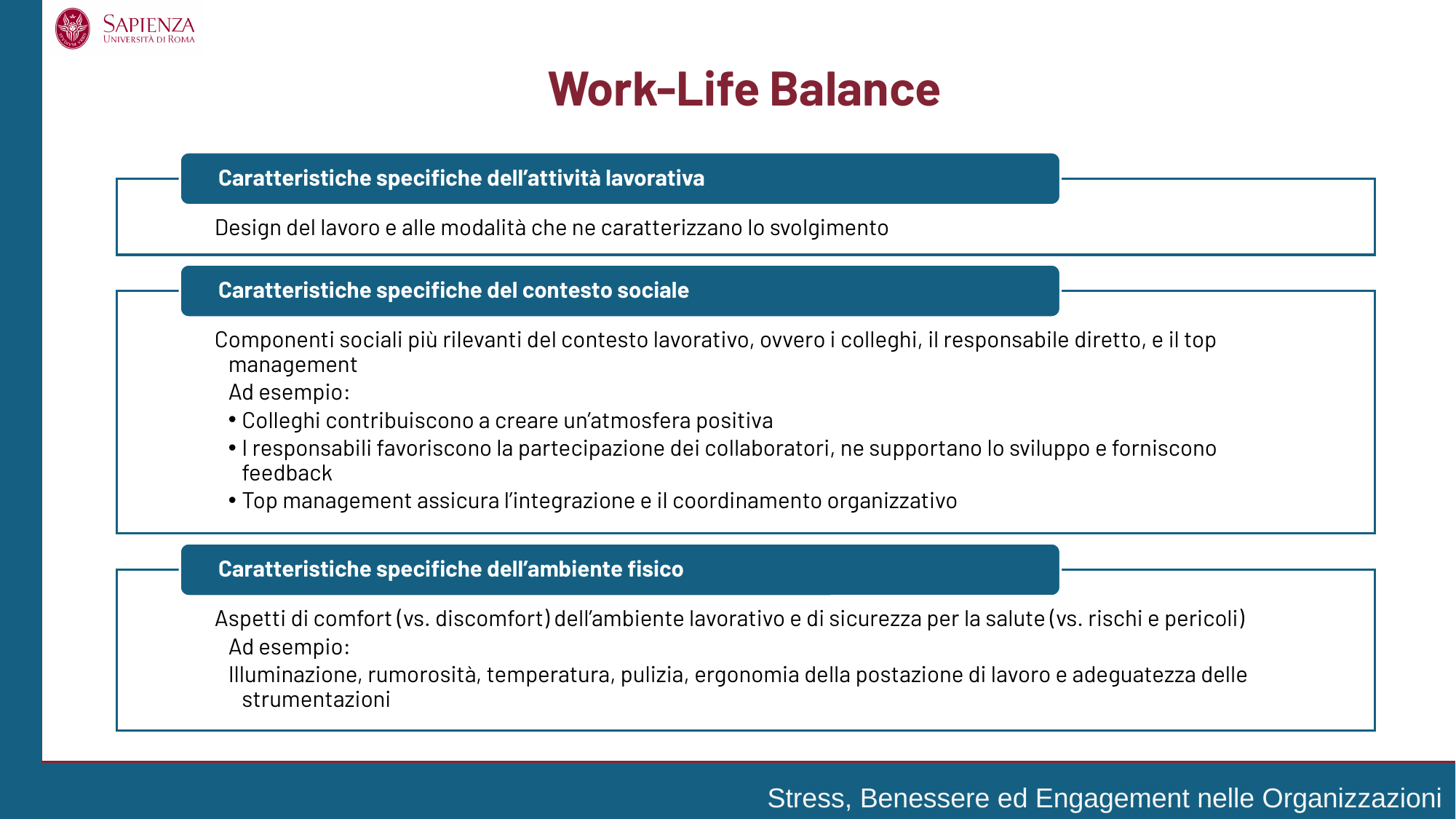

Work-Life Balance
Design del lavoro e alle modalità che ne caratterizzano lo svolgimento
Caratteristiche specifiche dell’attività lavorativa
Componenti sociali più rilevanti del contesto lavorativo, ovvero i colleghi, il responsabile diretto, e il top management
Ad esempio:
Colleghi contribuiscono a creare un’atmosfera positiva
I responsabili favoriscono la partecipazione dei collaboratori, ne supportano lo sviluppo e forniscono feedback
Top management assicura l’integrazione e il coordinamento organizzativo
Caratteristiche specifiche del contesto sociale
Aspetti di comfort (vs. discomfort) dell’ambiente lavorativo e di sicurezza per la salute (vs. rischi e pericoli)
 	Ad esempio:
Illuminazione, rumorosità, temperatura, pulizia, ergonomia della postazione di lavoro e adeguatezza delle strumentazioni
Caratteristiche specifiche dell’ambiente fisico